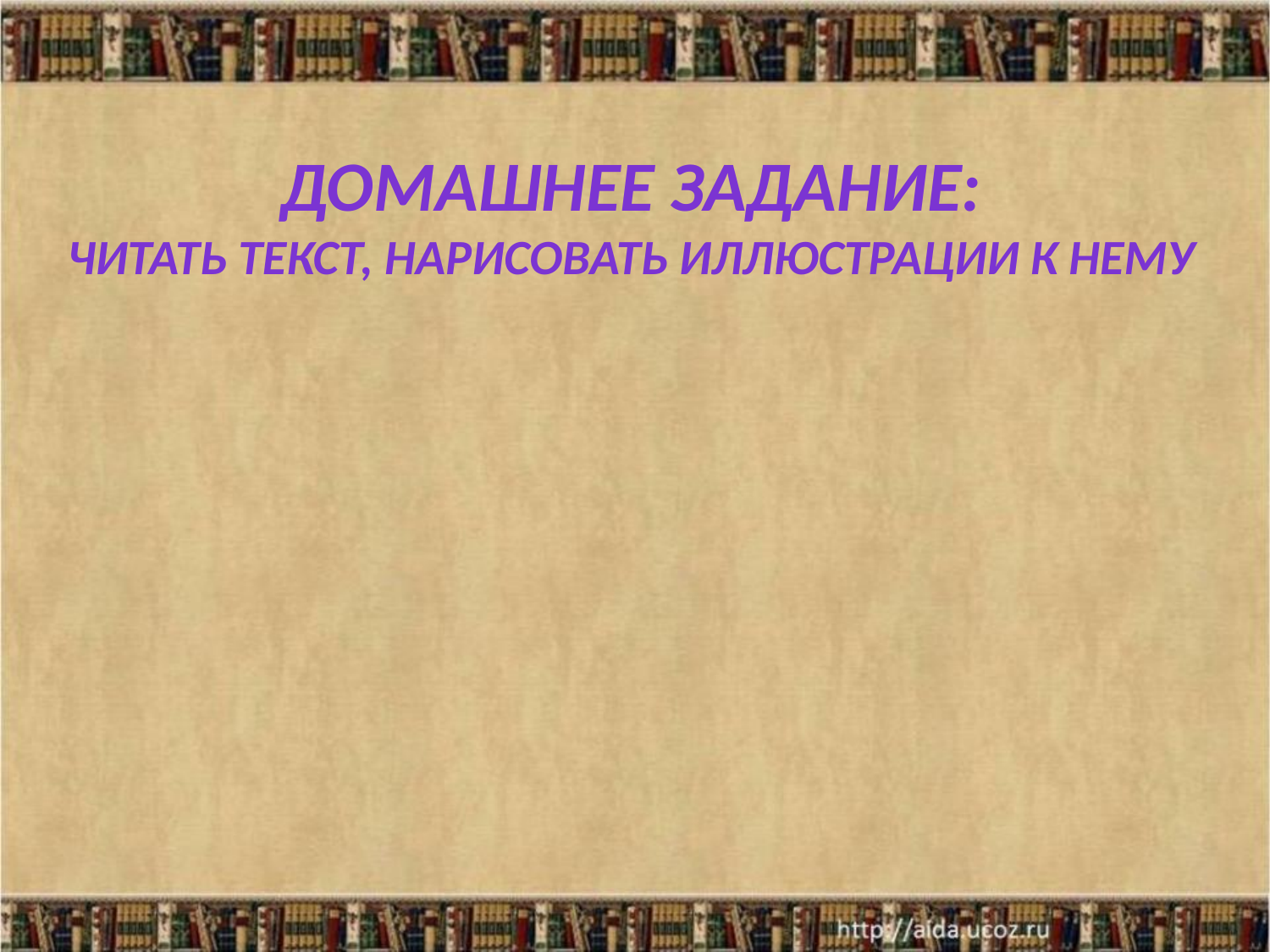

Домашнее задание:
читать текст, нарисовать иллюстрации к нему